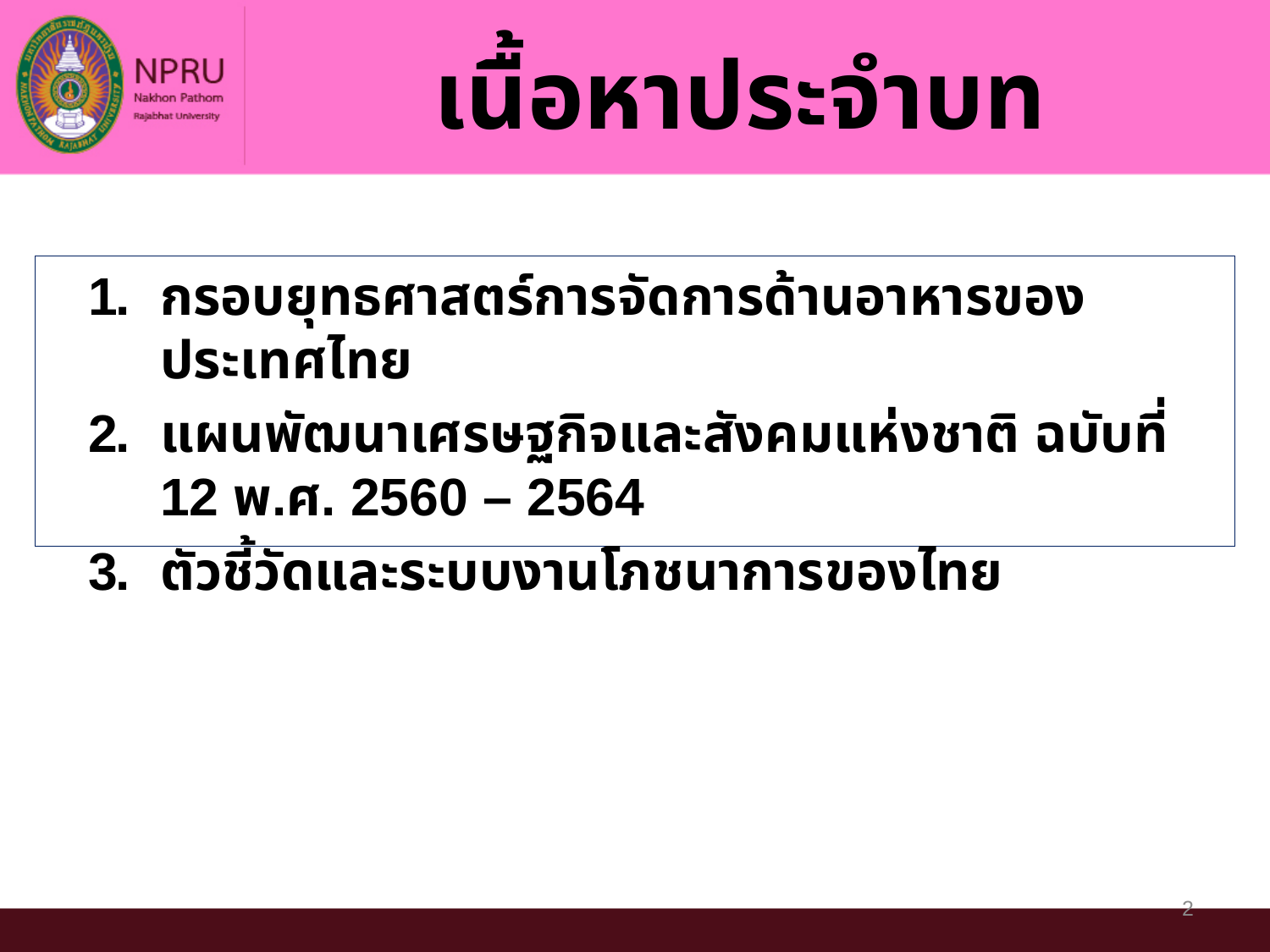

# เนื้อหาประจำบท
กรอบยุทธศาสตร์การจัดการด้านอาหารของประเทศไทย
แผนพัฒนาเศรษฐกิจและสังคมแห่งชาติ ฉบับที่ 12 พ.ศ. 2560 – 2564
ตัวชี้วัดและระบบงานโภชนาการของไทย
2